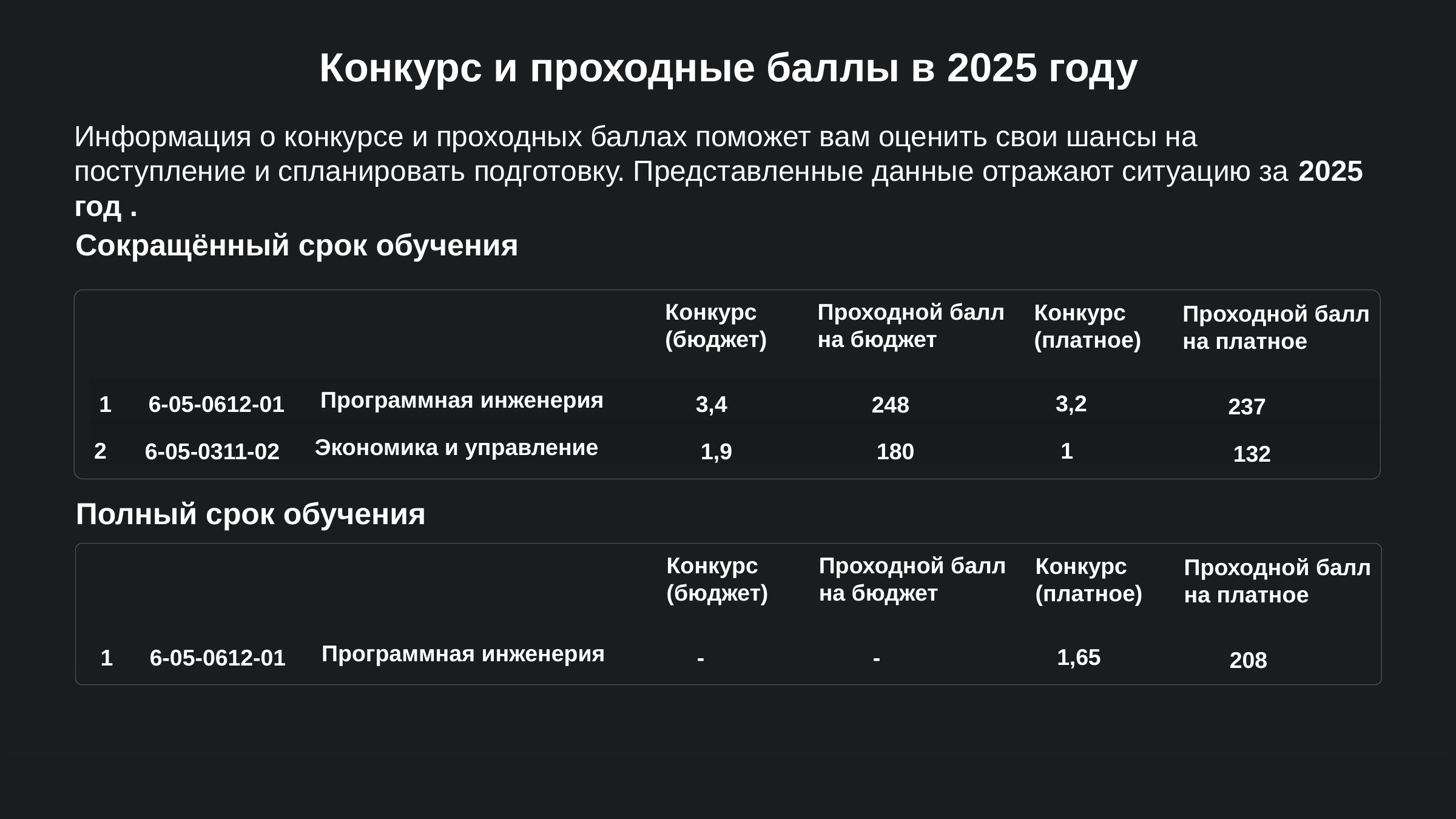

Конкурс и проходные баллы в 2025 году
Информация о конкурсе и проходных баллах поможет вам оценить свои шансы на поступление и спланировать подготовку. Представленные данные отражают ситуацию за 2025 год .
Сокращённый срок обучения

Конкурс
(бюджет)
Проходной балл
на бюджет
Конкурс
(платное)
Проходной балл
на платное

Программная инженерия
3,2
3,4
1
6-05-0612-01
248
237

Экономика и управление
2
1
1,9
6-05-0311-02
180
132
Полный срок обучения

Конкурс
(бюджет)
Проходной балл
на бюджет
Конкурс
(платное)
Проходной балл
на платное
Программная инженерия
1,65
-
1
6-05-0612-01
-
208